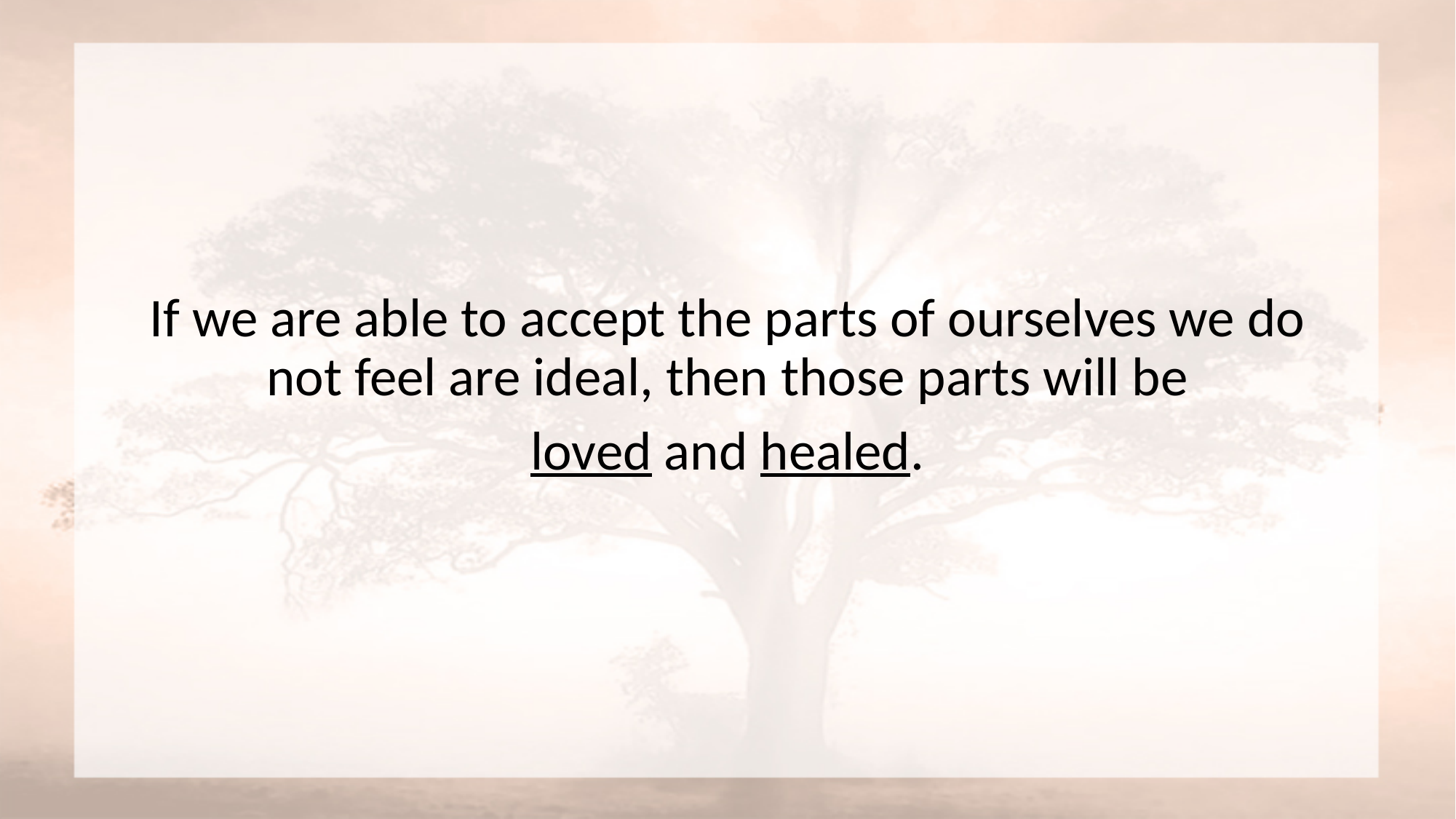

#

If we are able to accept the parts of ourselves we do not feel are ideal, then those parts will be
 loved and healed.